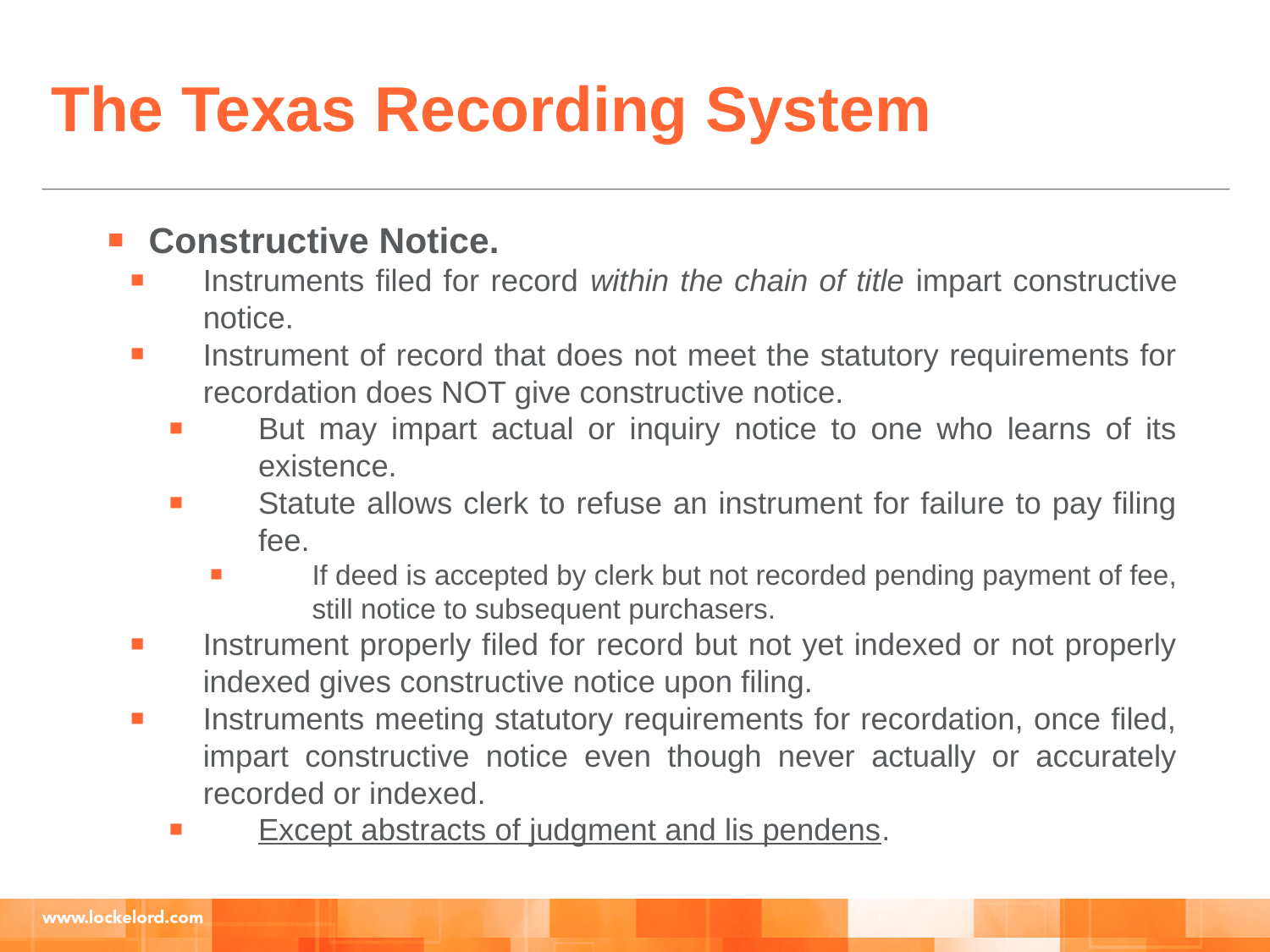

The Texas Recording System
Constructive Notice.
Instruments filed for record within the chain of title impart constructive notice.
Instrument of record that does not meet the statutory requirements for recordation does NOT give constructive notice.
But may impart actual or inquiry notice to one who learns of its existence.
Statute allows clerk to refuse an instrument for failure to pay filing fee.
If deed is accepted by clerk but not recorded pending payment of fee, still notice to subsequent purchasers.
Instrument properly filed for record but not yet indexed or not properly indexed gives constructive notice upon filing.
Instruments meeting statutory requirements for recordation, once filed, impart constructive notice even though never actually or accurately recorded or indexed.
Except abstracts of judgment and lis pendens.